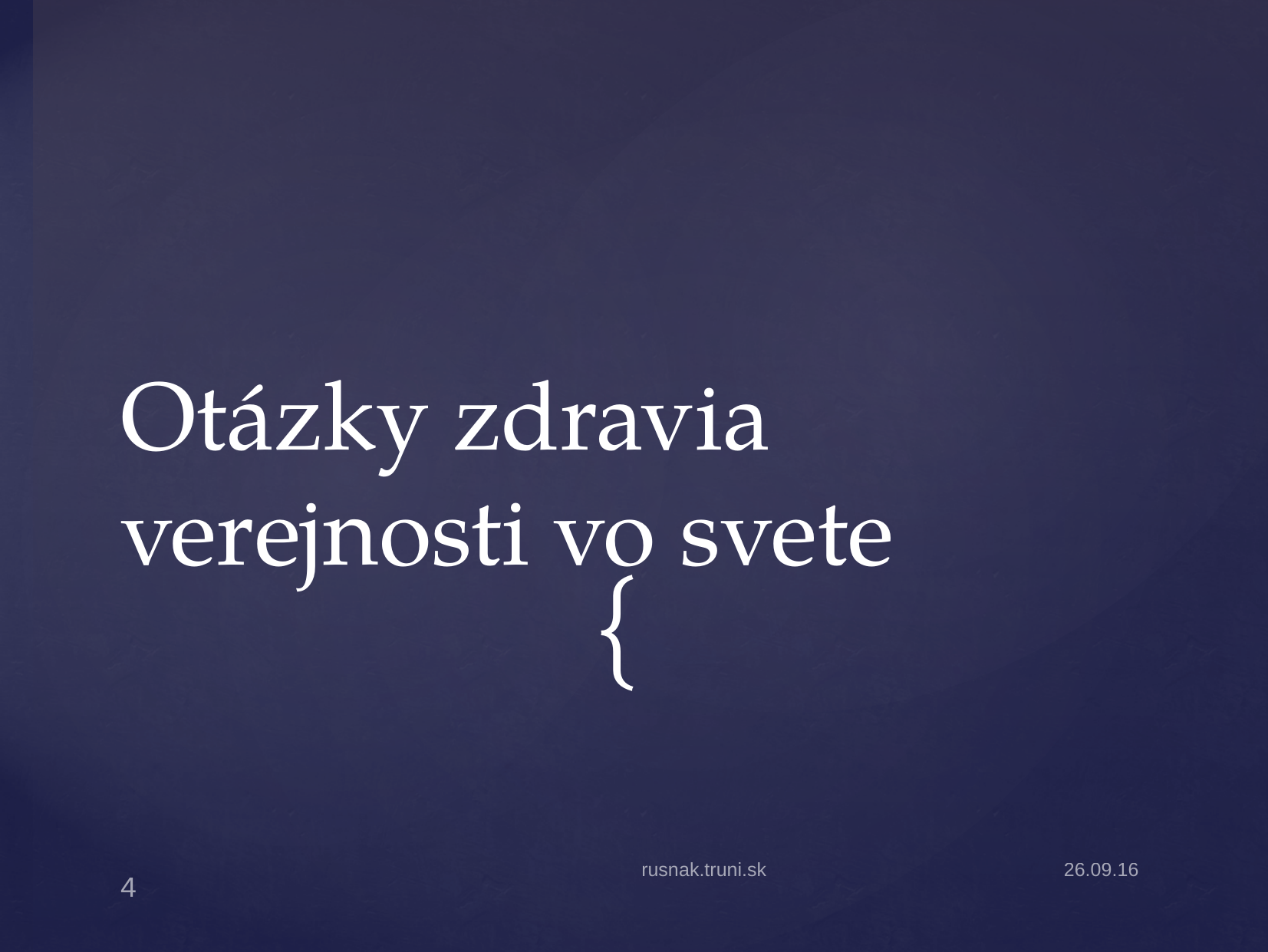

# Otázky zdravia verejnosti vo svete

rusnak.truni.sk
26.09.16
4